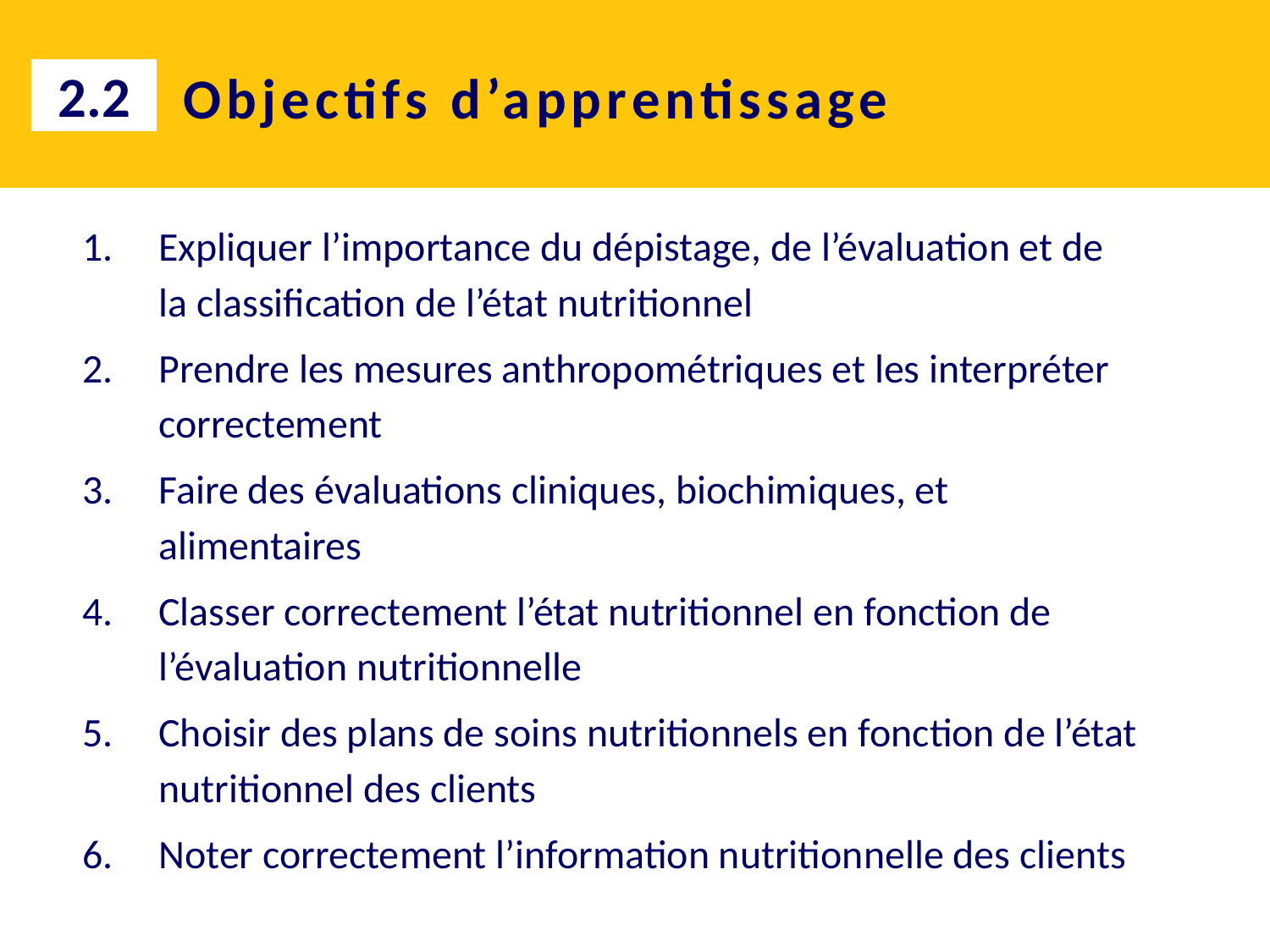

2.2
# Objectifs d’apprentissage
Expliquer l’importance du dépistage, de l’évaluation et de la classification de l’état nutritionnel
Prendre les mesures anthropométriques et les interpréter correctement
Faire des évaluations cliniques, biochimiques, et alimentaires
Classer correctement l’état nutritionnel en fonction de l’évaluation nutritionnelle
Choisir des plans de soins nutritionnels en fonction de l’état nutritionnel des clients
Noter correctement l’information nutritionnelle des clients